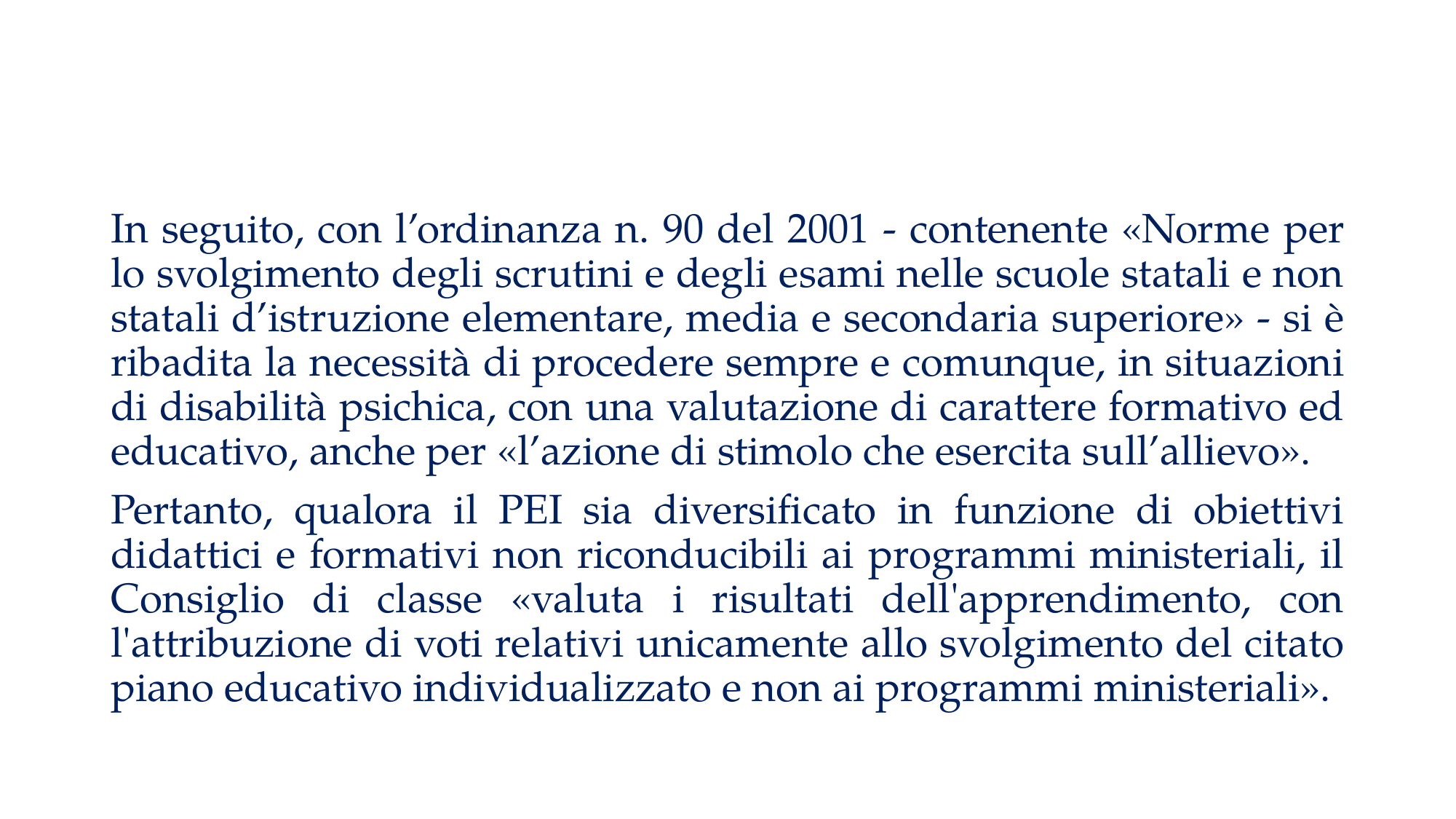

In seguito, con l’ordinanza n. 90 del 2001 - contenente «Norme per lo svolgimento degli scrutini e degli esami nelle scuole statali e non statali d’istruzione elementare, media e secondaria superiore» - si è ribadita la necessità di procedere sempre e comunque, in situazioni di disabilità psichica, con una valutazione di carattere formativo ed educativo, anche per «l’azione di stimolo che esercita sull’allievo».
Pertanto, qualora il PEI sia diversificato in funzione di obiettivi didattici e formativi non riconducibili ai programmi ministeriali, il Consiglio di classe «valuta i risultati dell'apprendimento, con l'attribuzione di voti relativi unicamente allo svolgimento del citato piano educativo individualizzato e non ai programmi ministeriali».